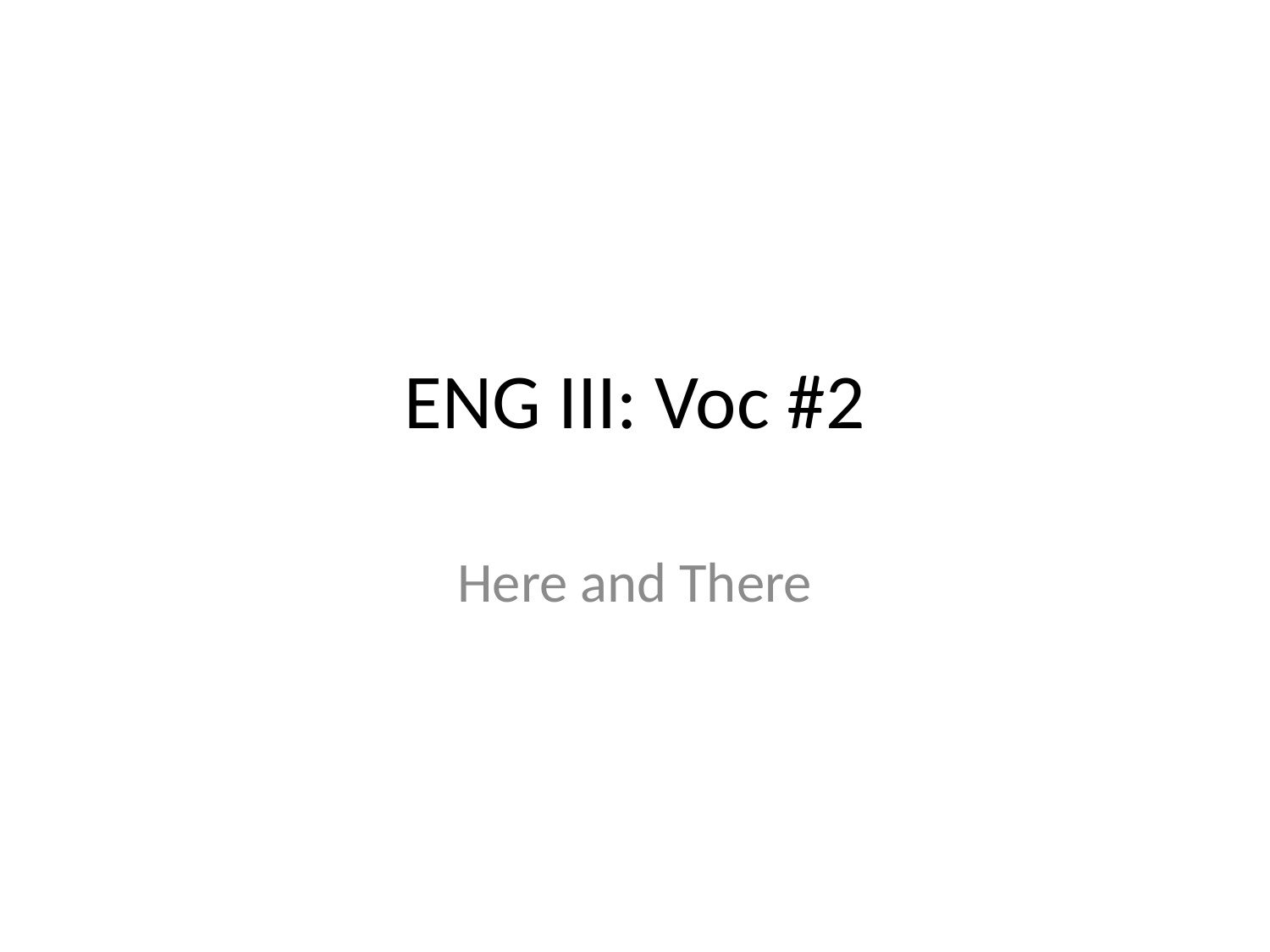

# ENG III: Voc #2
Here and There